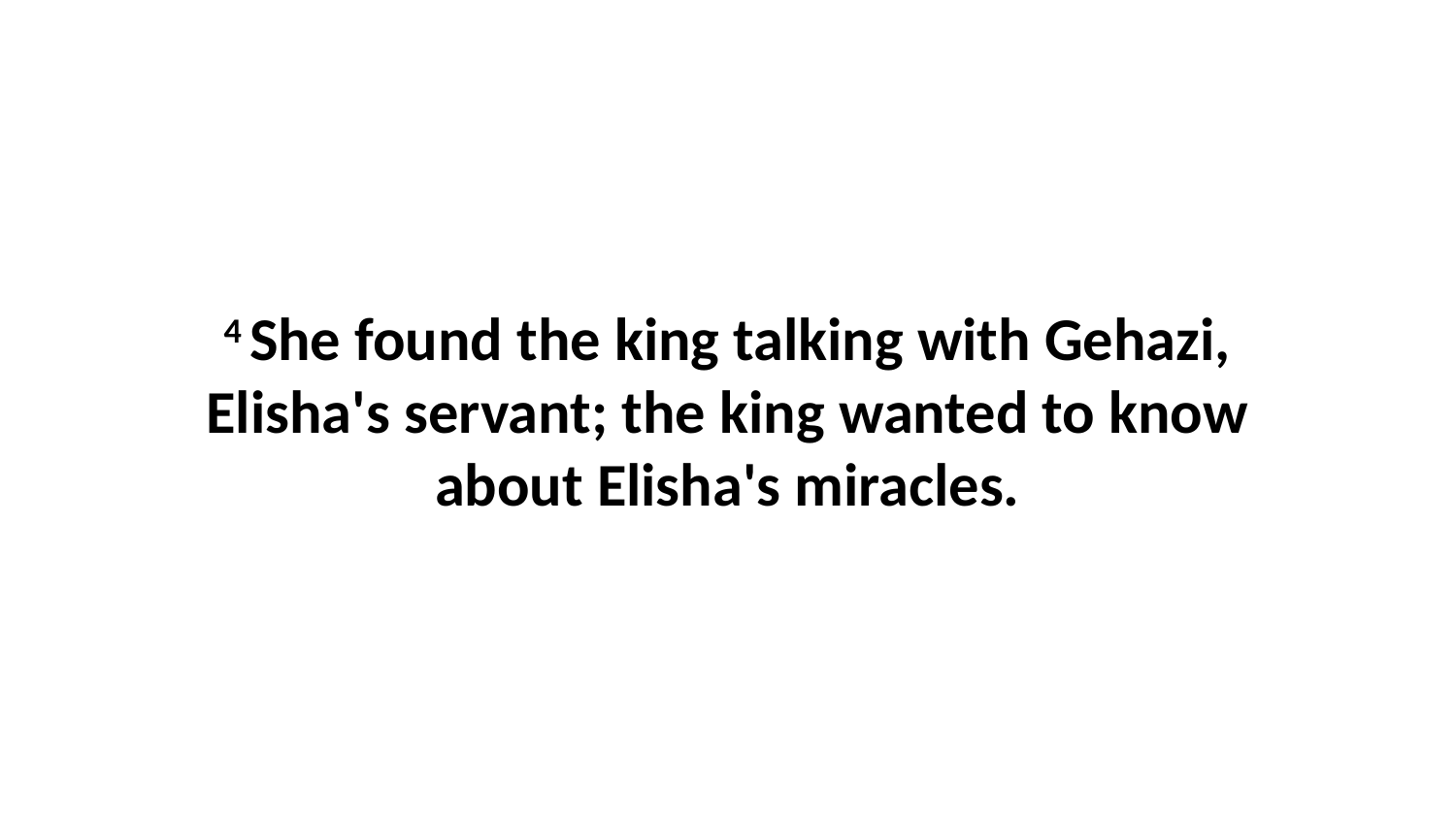

4 She found the king talking with Gehazi, Elisha's servant; the king wanted to know about Elisha's miracles.